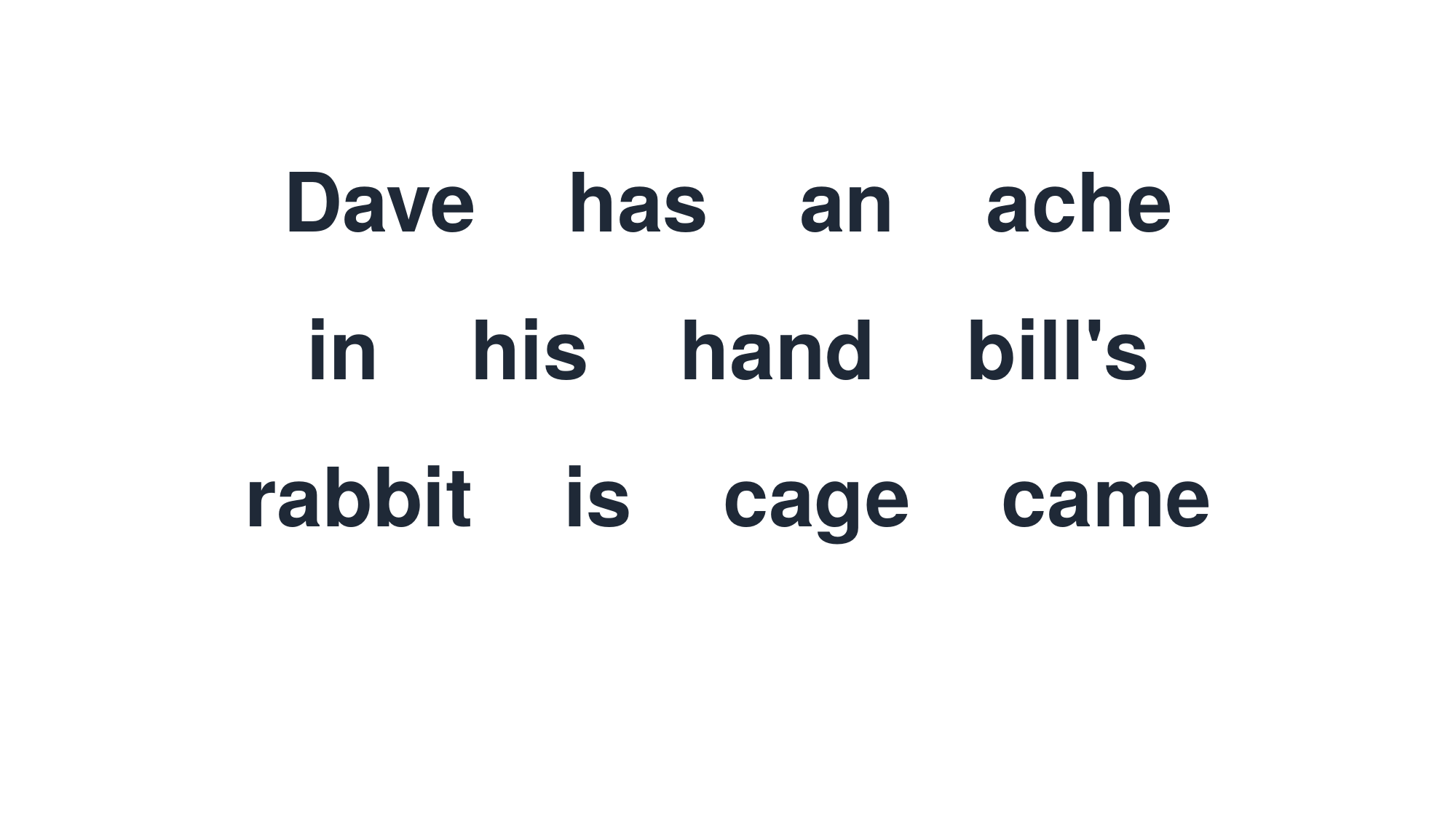

Dave    has    an    ache
in    his    hand    bill's
rabbit    is    cage    came